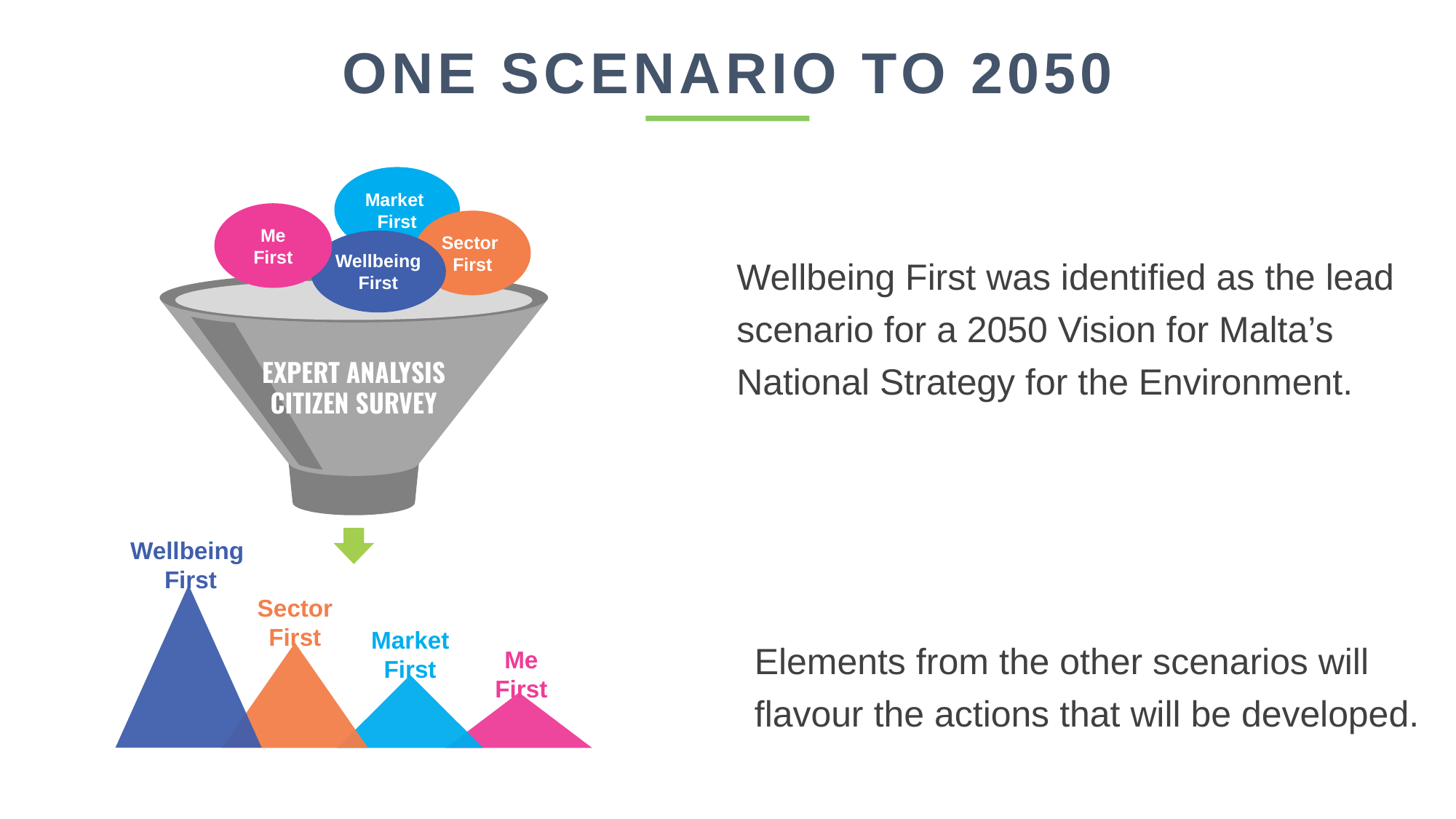

ONE SCENARIO TO 2050

Market
First
Me
First
Sector
First
Wellbeing First

Wellbeing First was identified as the lead scenario for a 2050 Vision for Malta’s National Strategy for the Environment.

EXPERT ANALYSIS
CITIZEN SURVEY
Wellbeing
First

Sector
First
Market
First

Me
First

Elements from the other scenarios will flavour the actions that will be developed.